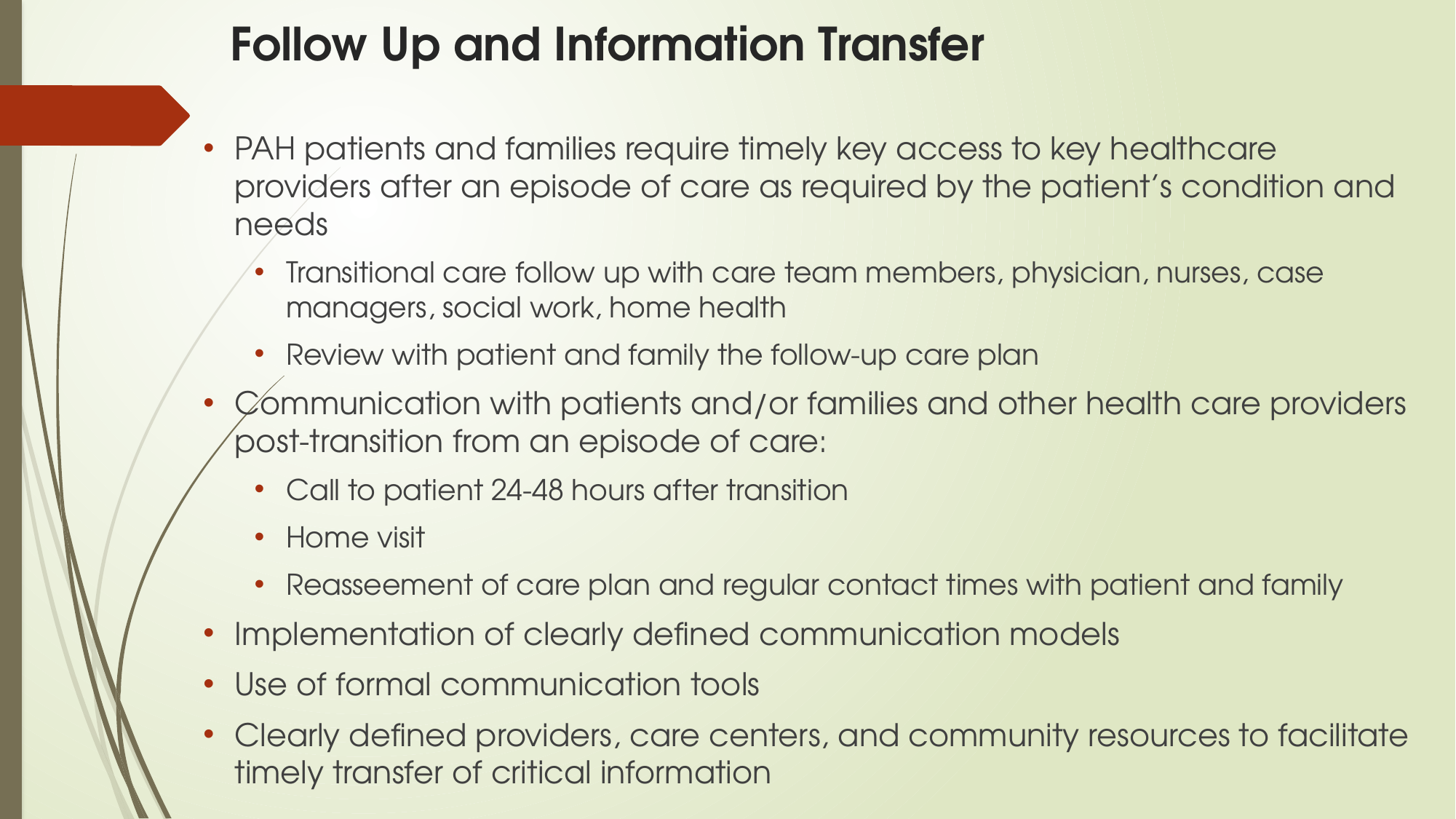

# Follow Up and Information Transfer
PAH patients and families require timely key access to key healthcare providers after an episode of care as required by the patient’s condition and needs
Transitional care follow up with care team members, physician, nurses, case managers, social work, home health
Review with patient and family the follow-up care plan
Communication with patients and/or families and other health care providers post-transition from an episode of care:
Call to patient 24-48 hours after transition
Home visit
Reasseement of care plan and regular contact times with patient and family
Implementation of clearly defined communication models
Use of formal communication tools
Clearly defined providers, care centers, and community resources to facilitate timely transfer of critical information